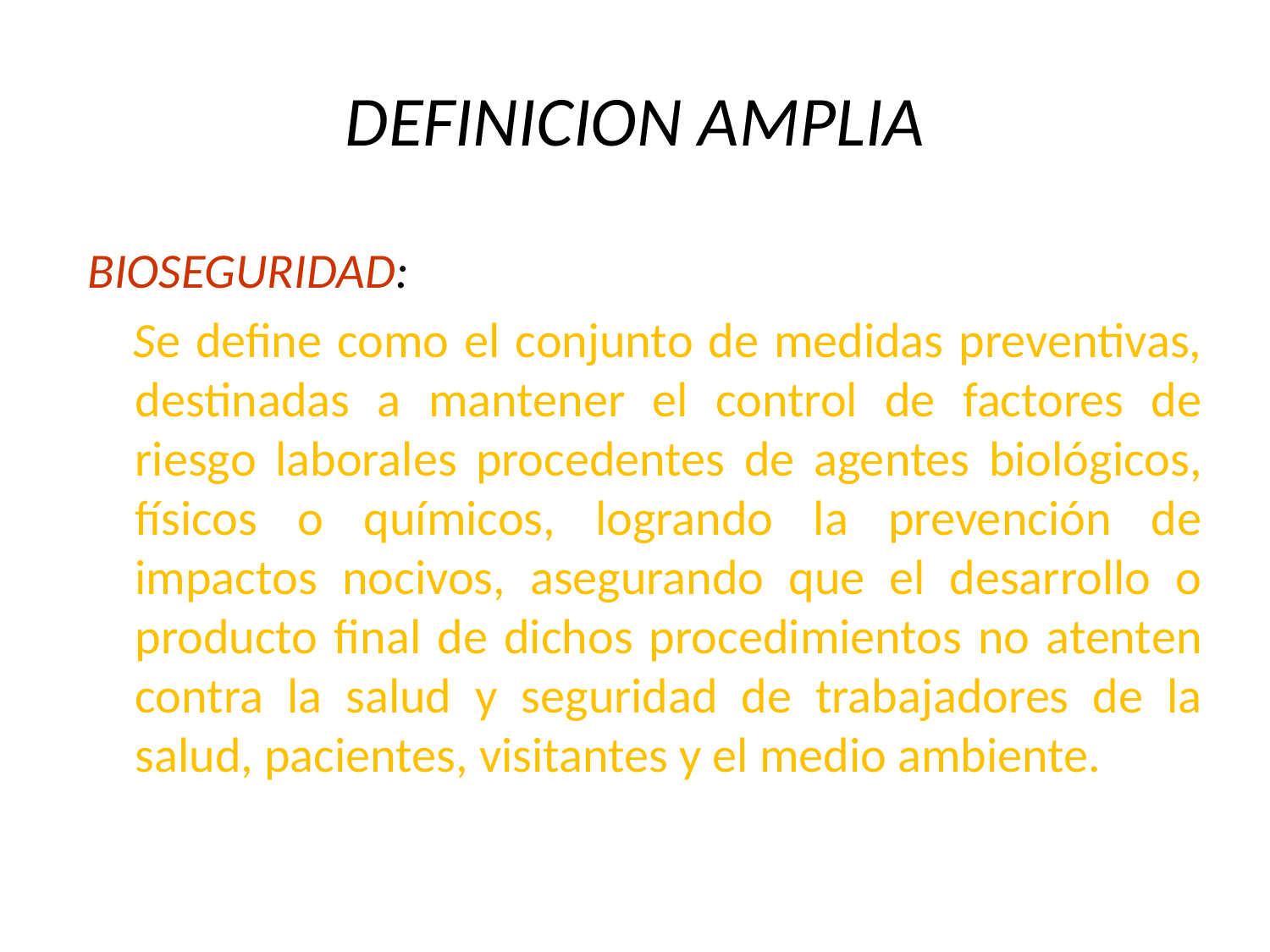

# DEFINICION AMPLIA
BIOSEGURIDAD:
   Se define como el conjunto de medidas preventivas, destinadas a mantener el control de factores de riesgo laborales procedentes de agentes biológicos, físicos o químicos, logrando la prevención de impactos nocivos, asegurando que el desarrollo o producto final de dichos procedimientos no atenten contra la salud y seguridad de trabajadores de la salud, pacientes, visitantes y el medio ambiente.